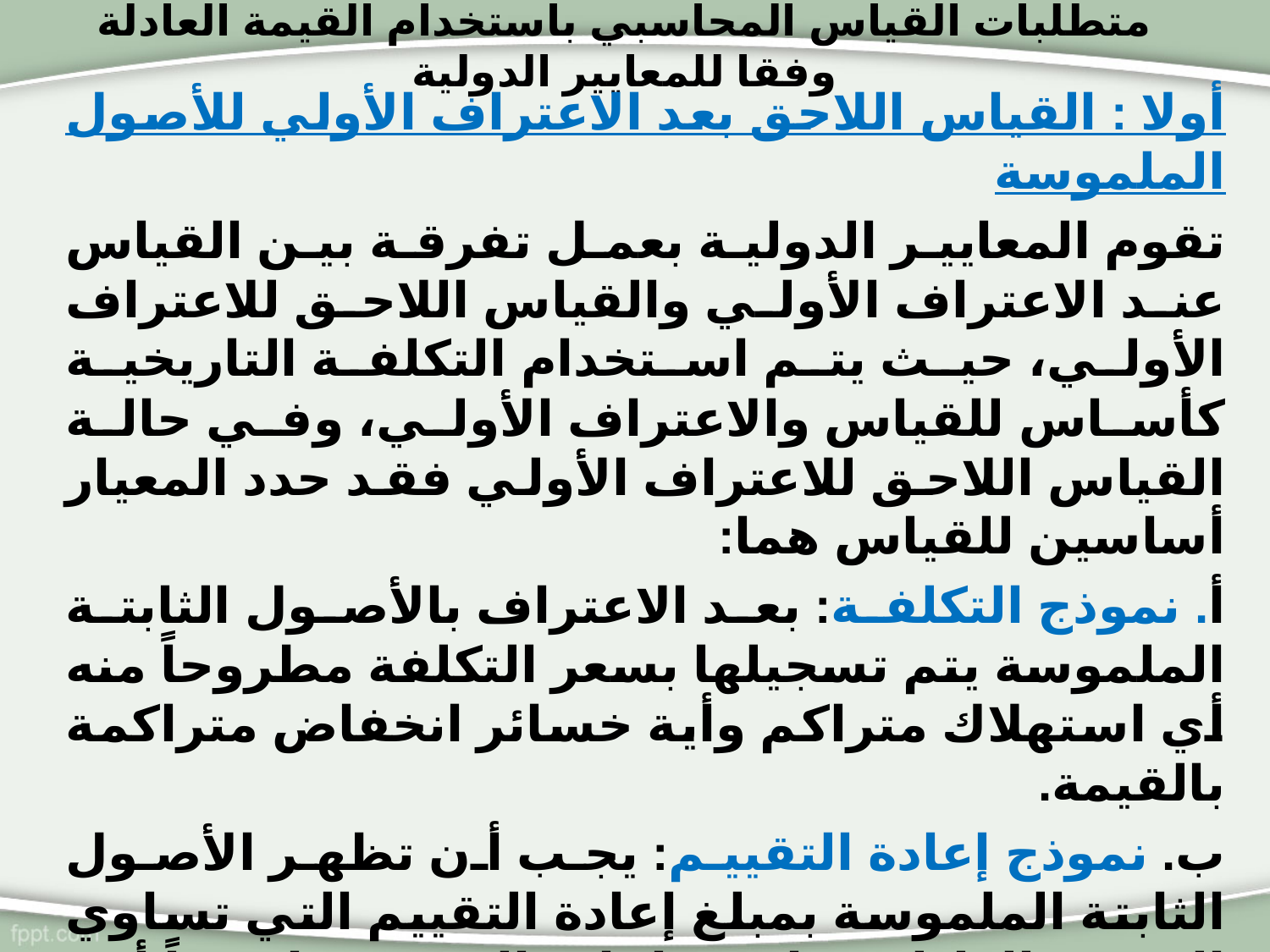

# متطلبات القياس المحاسبي باستخدام القيمة العادلة وفقا للمعايير الدولية
أولا : القياس اللاحق بعد الاعتراف الأولي للأصول الملموسة
تقوم المعايير الدولية بعمل تفرقة بين القياس عند الاعتراف الأولي والقياس اللاحق للاعتراف الأولي، حيث يتم استخدام التكلفة التاريخية كأساس للقياس والاعتراف الأولي، وفي حالة القياس اللاحق للاعتراف الأولي فقد حدد المعيار أساسين للقياس هما:
أ. نموذج التكلفة: بعد الاعتراف بالأصول الثابتة الملموسة يتم تسجيلها بسعر التكلفة مطروحاً منه أي استهلاك متراكم وأية خسائر انخفاض متراكمة بالقيمة.
ب. نموذج إعادة التقييم: يجب أن تظهر الأصول الثابتة الملموسة بمبلغ إعادة التقييم التي تساوي القيمة العادلة بتاريخ إعادة التقييم ناقصاً أي استهلاك متراكم لاحق، وأية خسائر لاحقة متراكمة في انخفاض القيمة، كما يجب أن تتم إعادة التقييم على أساس منتظم بشكل كاف بحيث لا تختلف القيمة المرحلة بصورة مادية عن تلك التي يمكن أن تتحدد باستخدام القيمة العادلة في نهاية الفترة المالية".